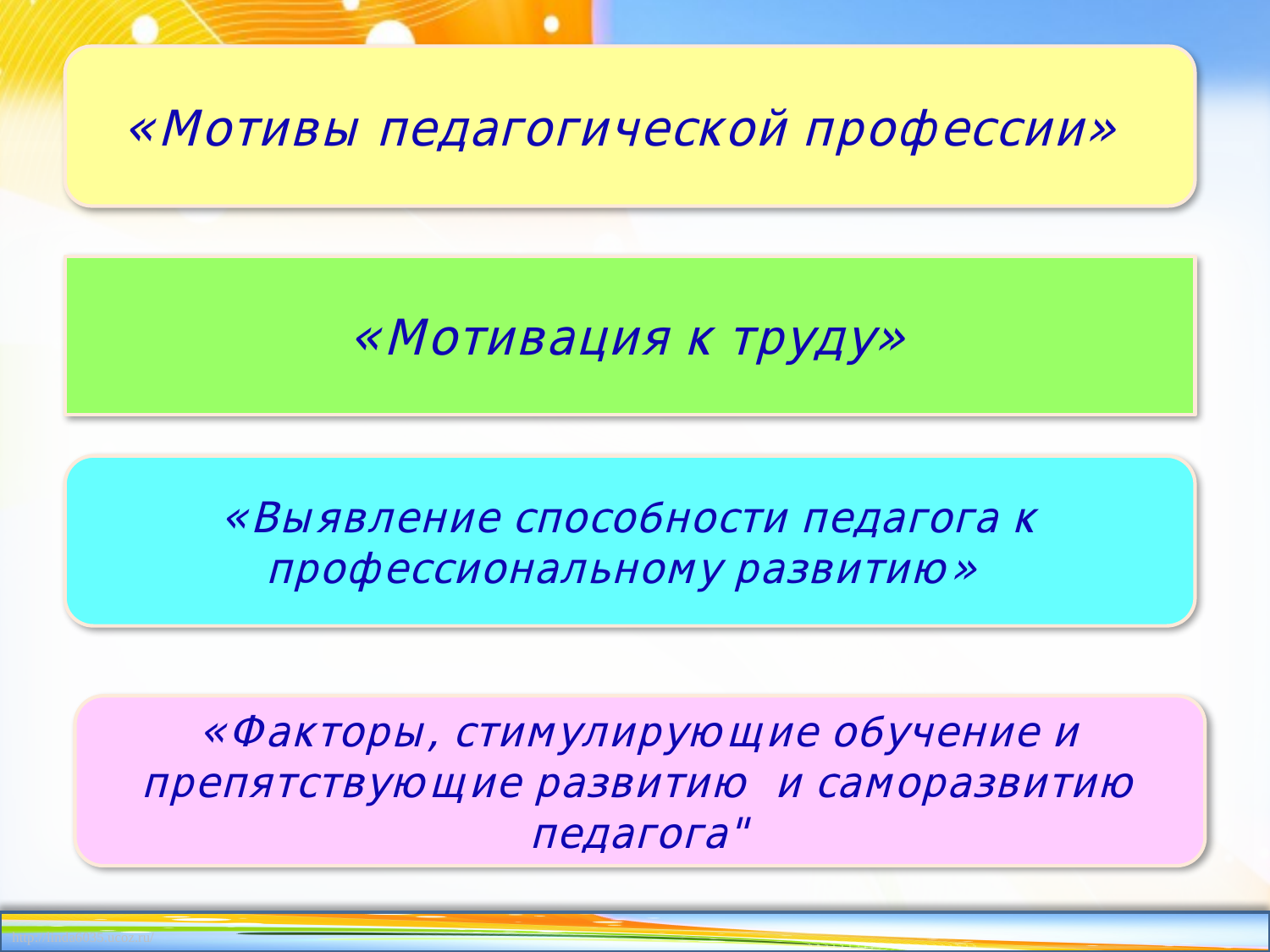

«Мотивы педагогической профессии»
# «Мотивация к труду»
«Выявление способности педагога к профессиональному развитию»
«Факторы, стимулирующие обучение и препятствующие развитию  и саморазвитию педагога"